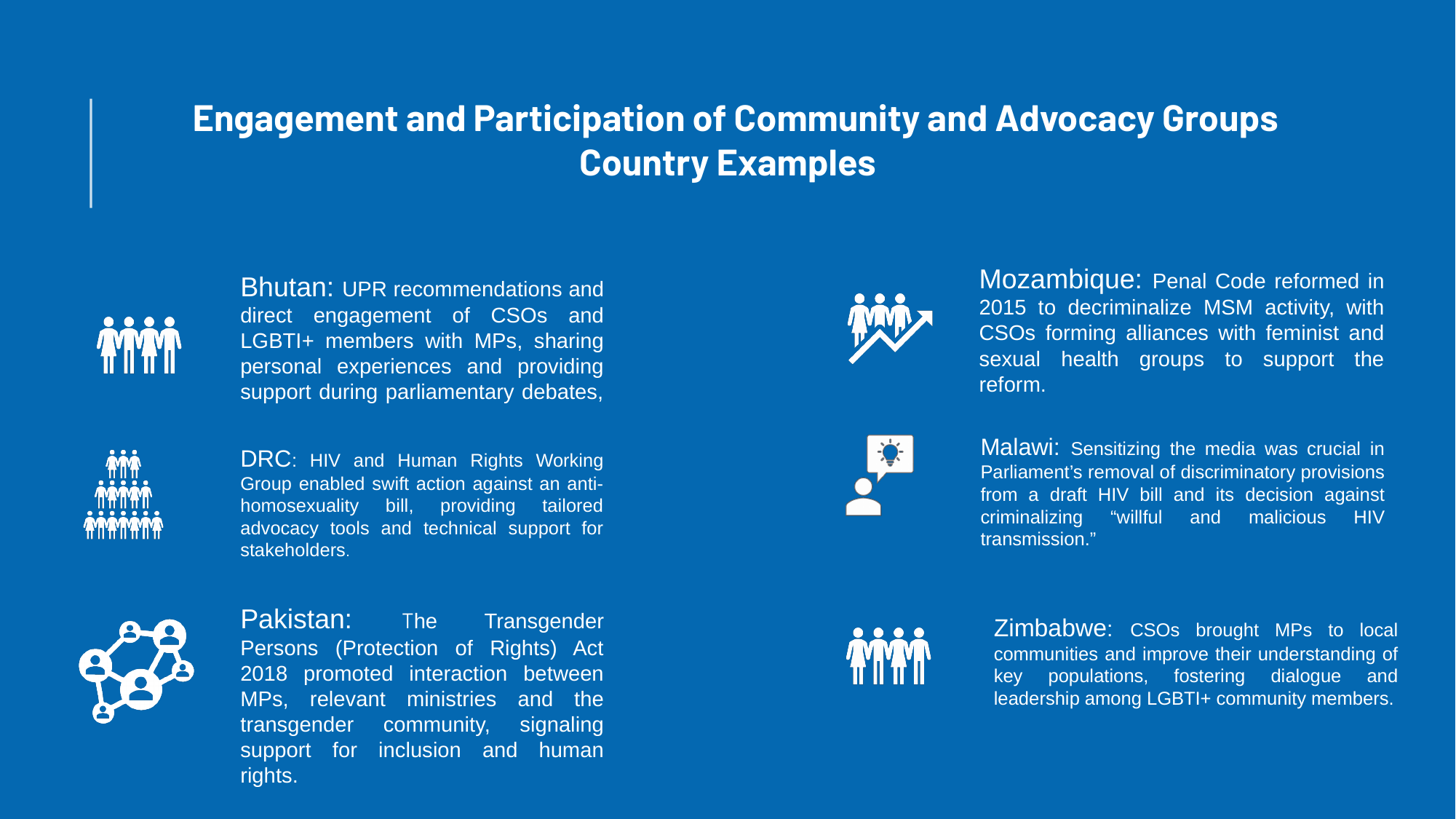

# Engagement and Participation of Community and Advocacy Groups Country Examples
Mozambique: Penal Code reformed in 2015 to decriminalize MSM activity, with CSOs forming alliances with feminist and sexual health groups to support the reform.
Bhutan: UPR recommendations and direct engagement of CSOs and LGBTI+ members with MPs, sharing personal experiences and providing support during parliamentary debates,

Malawi: Sensitizing the media was crucial in Parliament’s removal of discriminatory provisions from a draft HIV bill and its decision against criminalizing “willful and malicious HIV transmission.”

DRC: HIV and Human Rights Working Group enabled swift action against an anti-homosexuality bill, providing tailored advocacy tools and technical support for stakeholders.

Pakistan: The Transgender Persons (Protection of Rights) Act 2018 promoted interaction between MPs, relevant ministries and the transgender community, signaling support for inclusion and human rights.

Zimbabwe: CSOs brought MPs to local communities and improve their understanding of key populations, fostering dialogue and leadership among LGBTI+ community members.